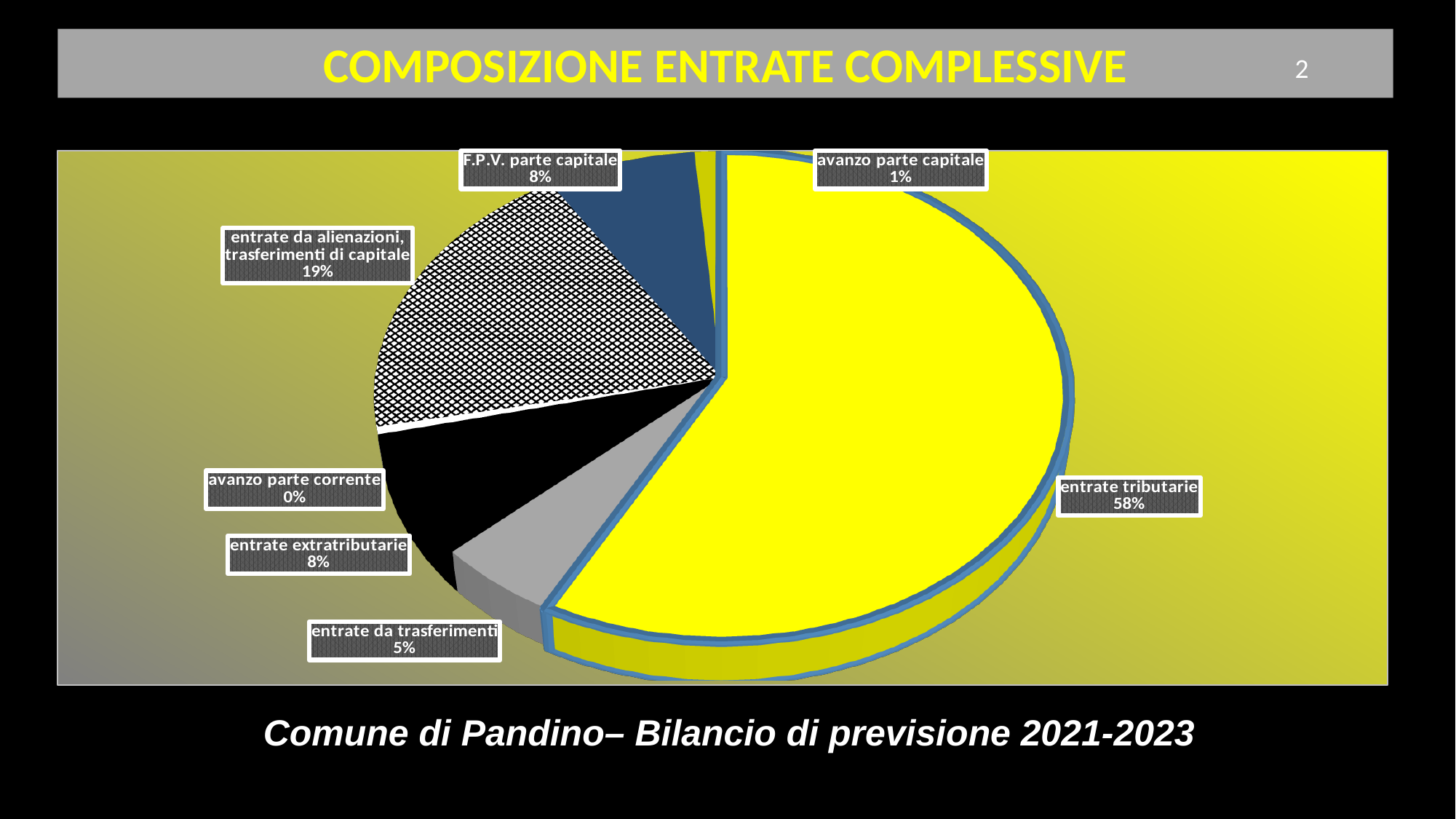

COMPOSIZIONE ENTRATE COMPLESSIVE
2

[unsupported chart]

[unsupported chart]

Comune di Pandino– Bilancio di previsione 2021-2023